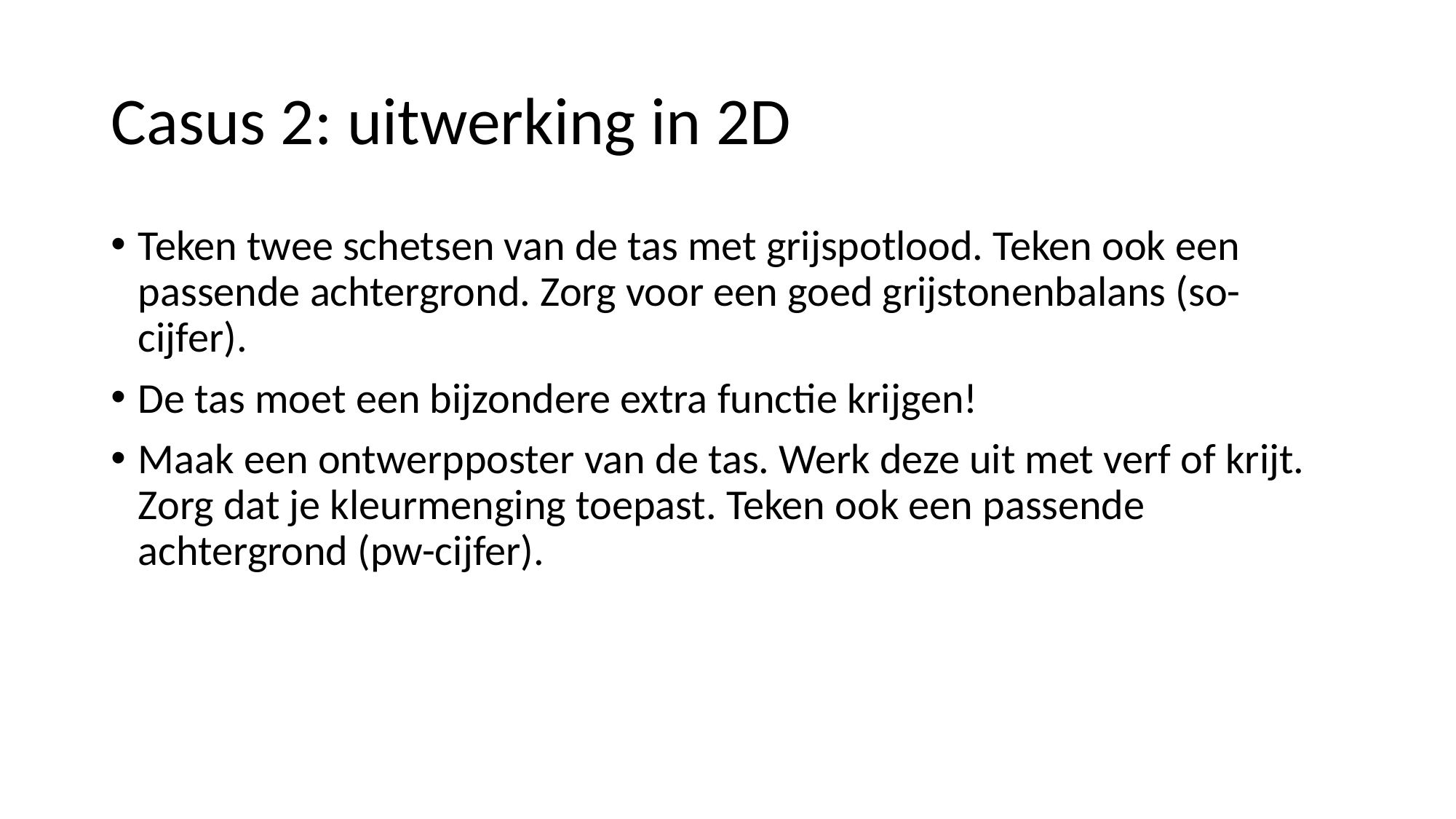

# Casus 2: uitwerking in 2D
Teken twee schetsen van de tas met grijspotlood. Teken ook een passende achtergrond. Zorg voor een goed grijstonenbalans (so-cijfer).
De tas moet een bijzondere extra functie krijgen!
Maak een ontwerpposter van de tas. Werk deze uit met verf of krijt. Zorg dat je kleurmenging toepast. Teken ook een passende achtergrond (pw-cijfer).